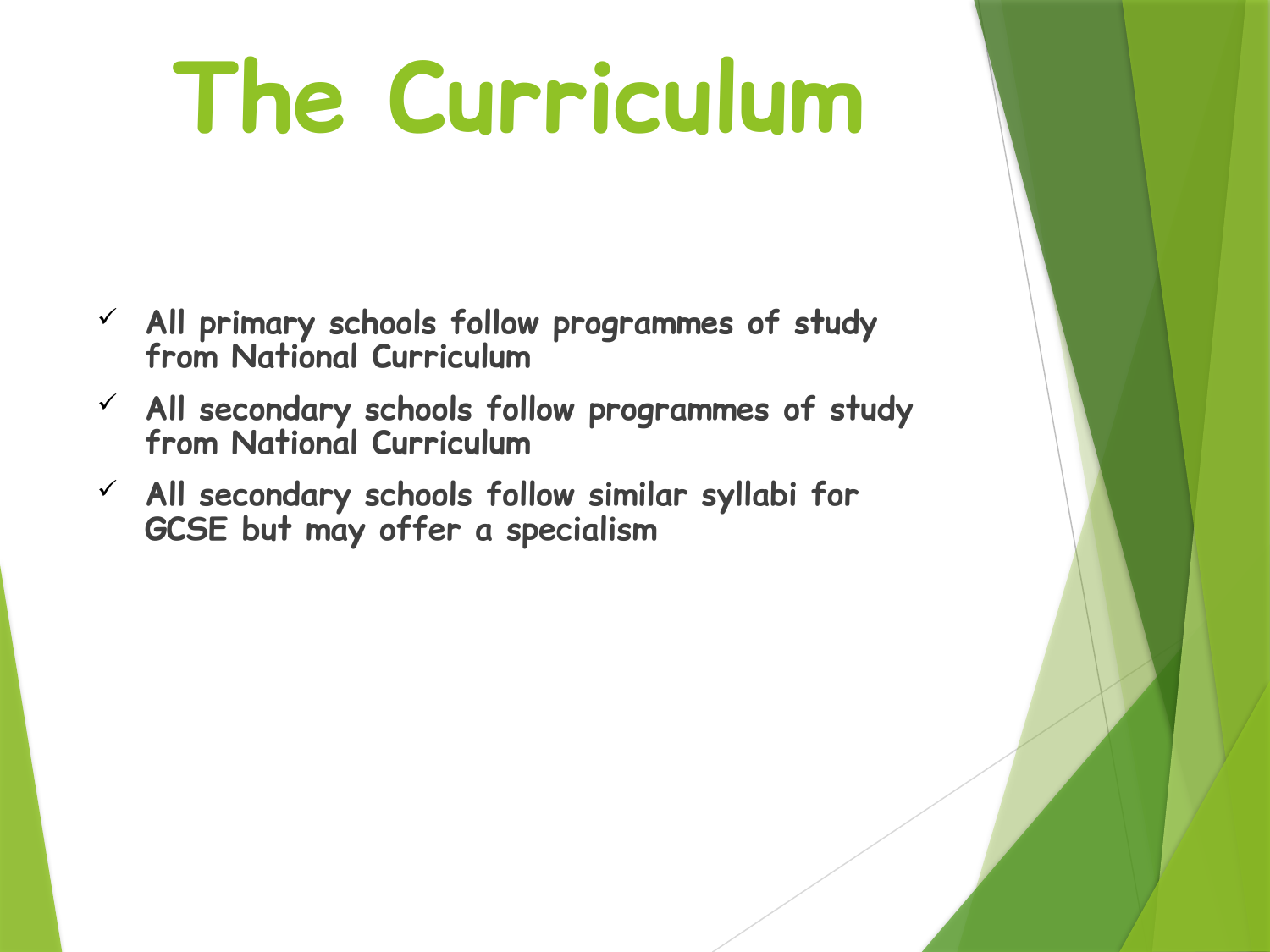

# The Curriculum
All primary schools follow programmes of study from National Curriculum
All secondary schools follow programmes of study from National Curriculum
All secondary schools follow similar syllabi for GCSE but may offer a specialism